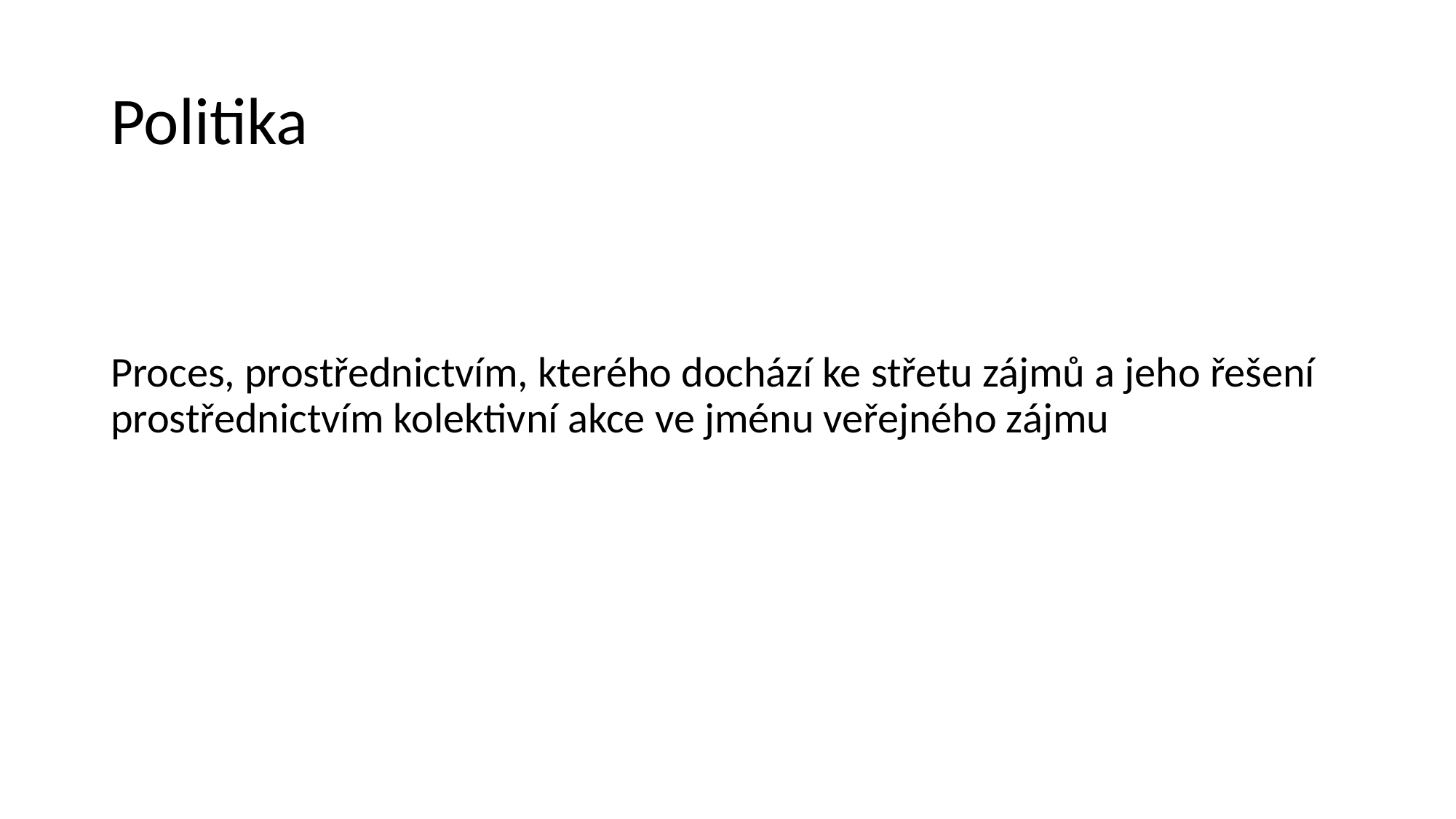

# Politika

Proces, prostřednictvím, kterého dochází ke střetu zájmů a jeho řešení prostřednictvím kolektivní akce ve jménu veřejného zájmu